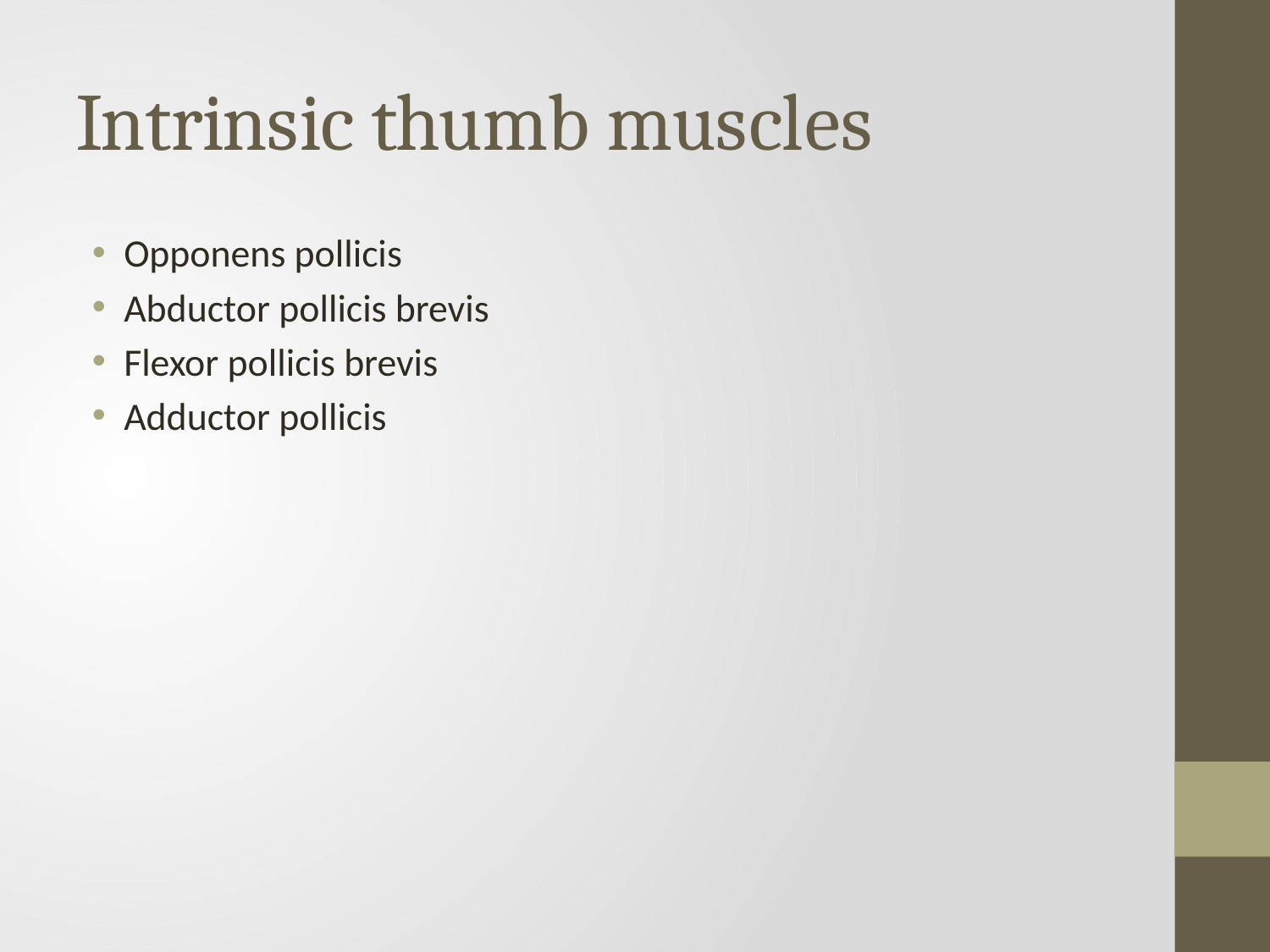

# Intrinsic thumb muscles
Opponens pollicis
Abductor pollicis brevis
Flexor pollicis brevis
Adductor pollicis